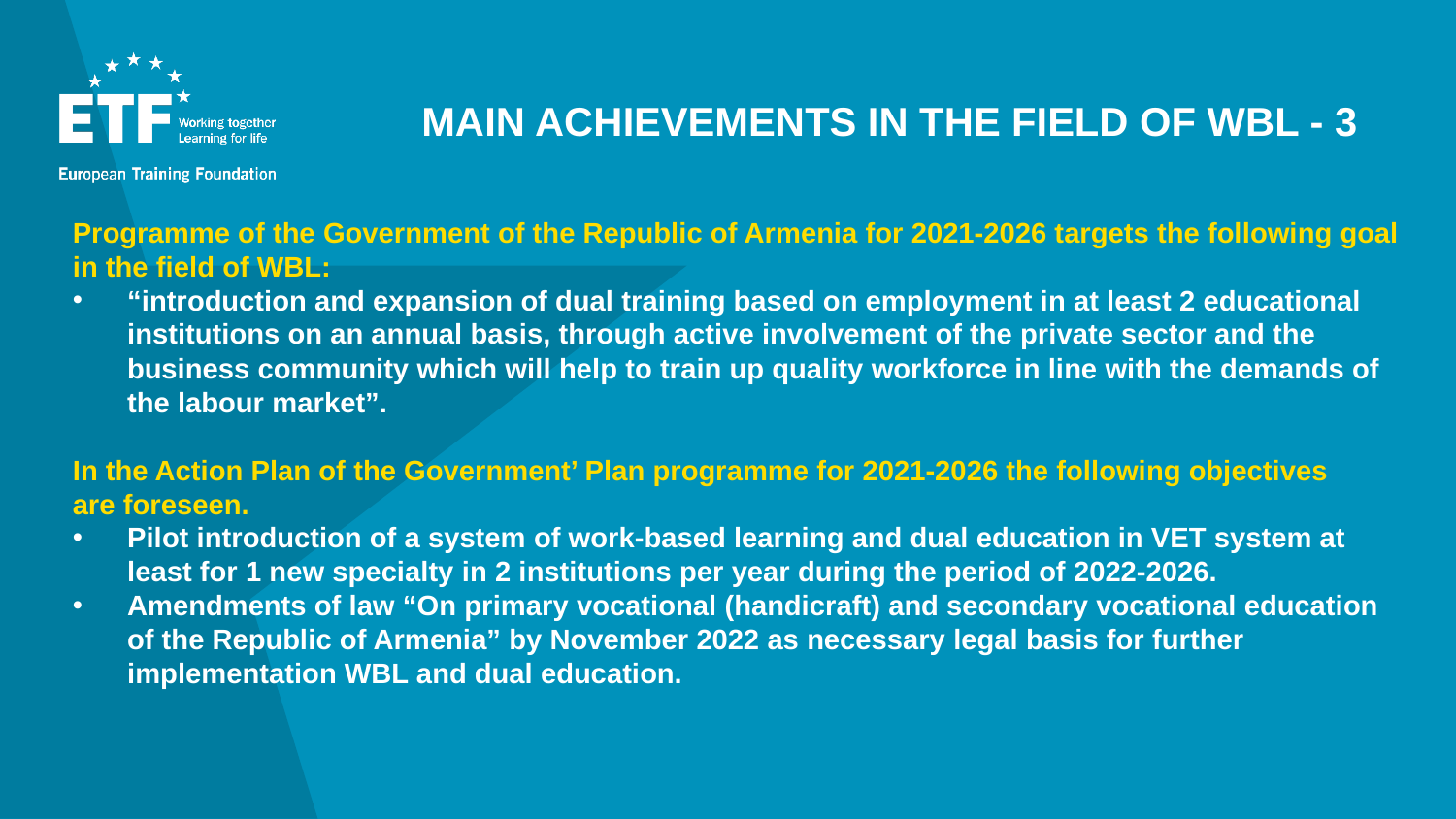

Main achievements in the field of WBL - 3
Programme of the Government of the Republic of Armenia for 2021-2026 targets the following goal in the field of WBL:
“introduction and expansion of dual training based on employment in at least 2 educational institutions on an annual basis, through active involvement of the private sector and the business community which will help to train up quality workforce in line with the demands of the labour market”.

In the Action Plan of the Government’ Plan programme for 2021-2026 the following objectives
are foreseen.
Pilot introduction of a system of work-based learning and dual education in VET system at least for 1 new specialty in 2 institutions per year during the period of 2022-2026.
Amendments of law “On primary vocational (handicraft) and secondary vocational education of the Republic of Armenia” by November 2022 as necessary legal basis for further implementation WBL and dual education.